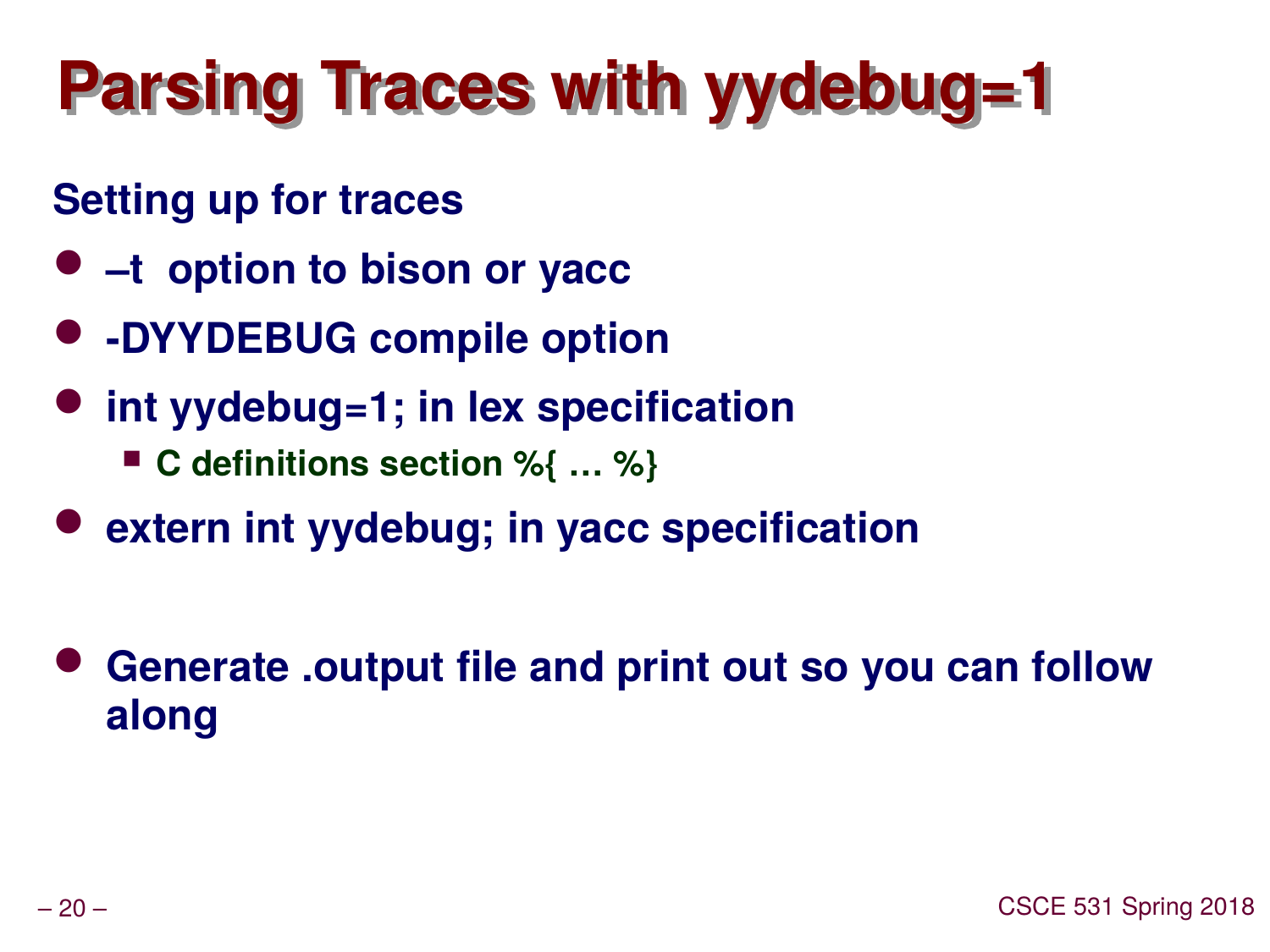

# Parsing Traces with yydebug=1
Setting up for traces
–t  option to bison or yacc
-DYYDEBUG compile option
int yydebug=1; in lex specification
C definitions section %{ … %}
extern int yydebug; in yacc specification

Generate .output file and print out so you can follow along